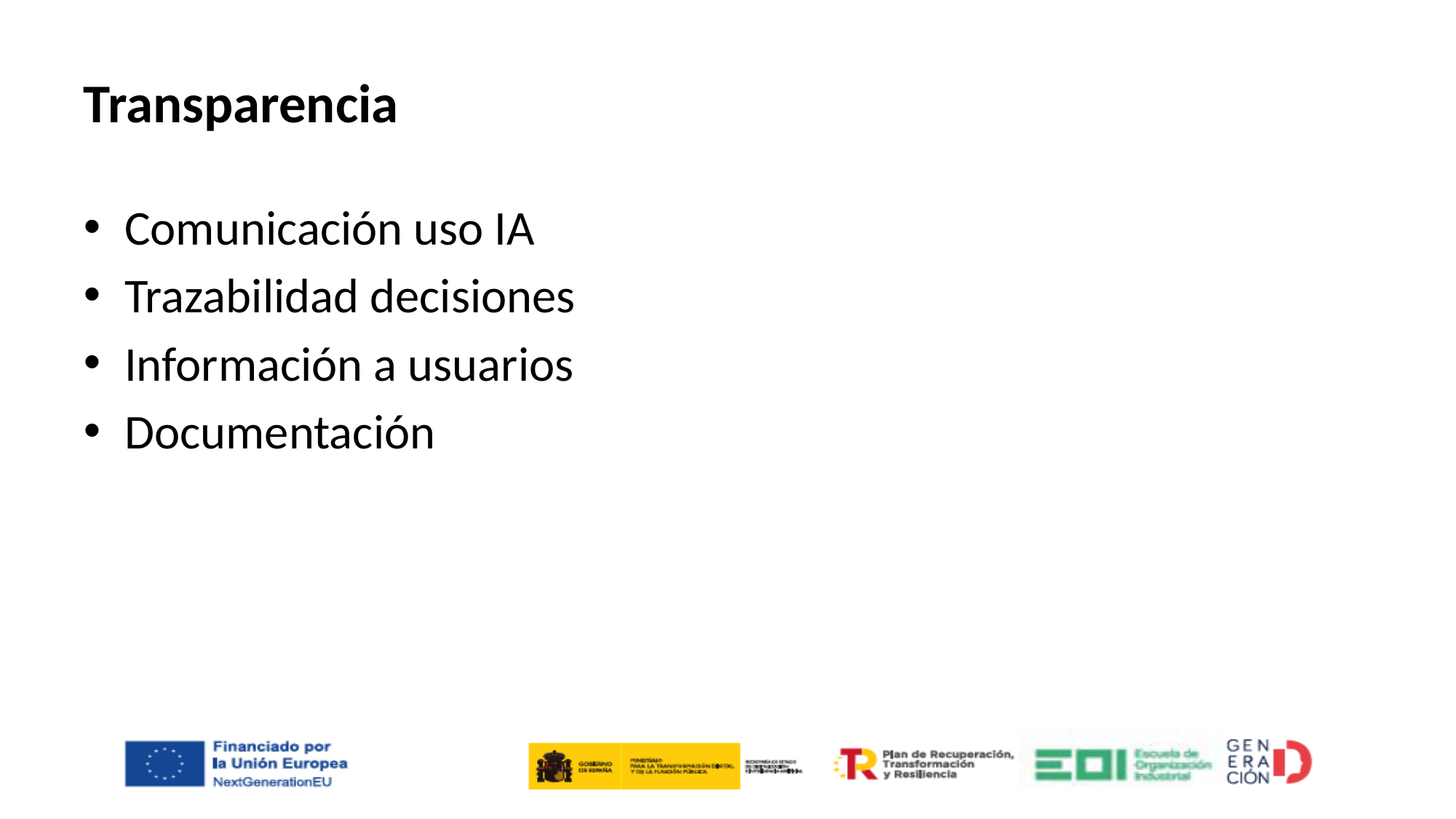

# Transparencia
Comunicación uso IA
Trazabilidad decisiones
Información a usuarios
Documentación